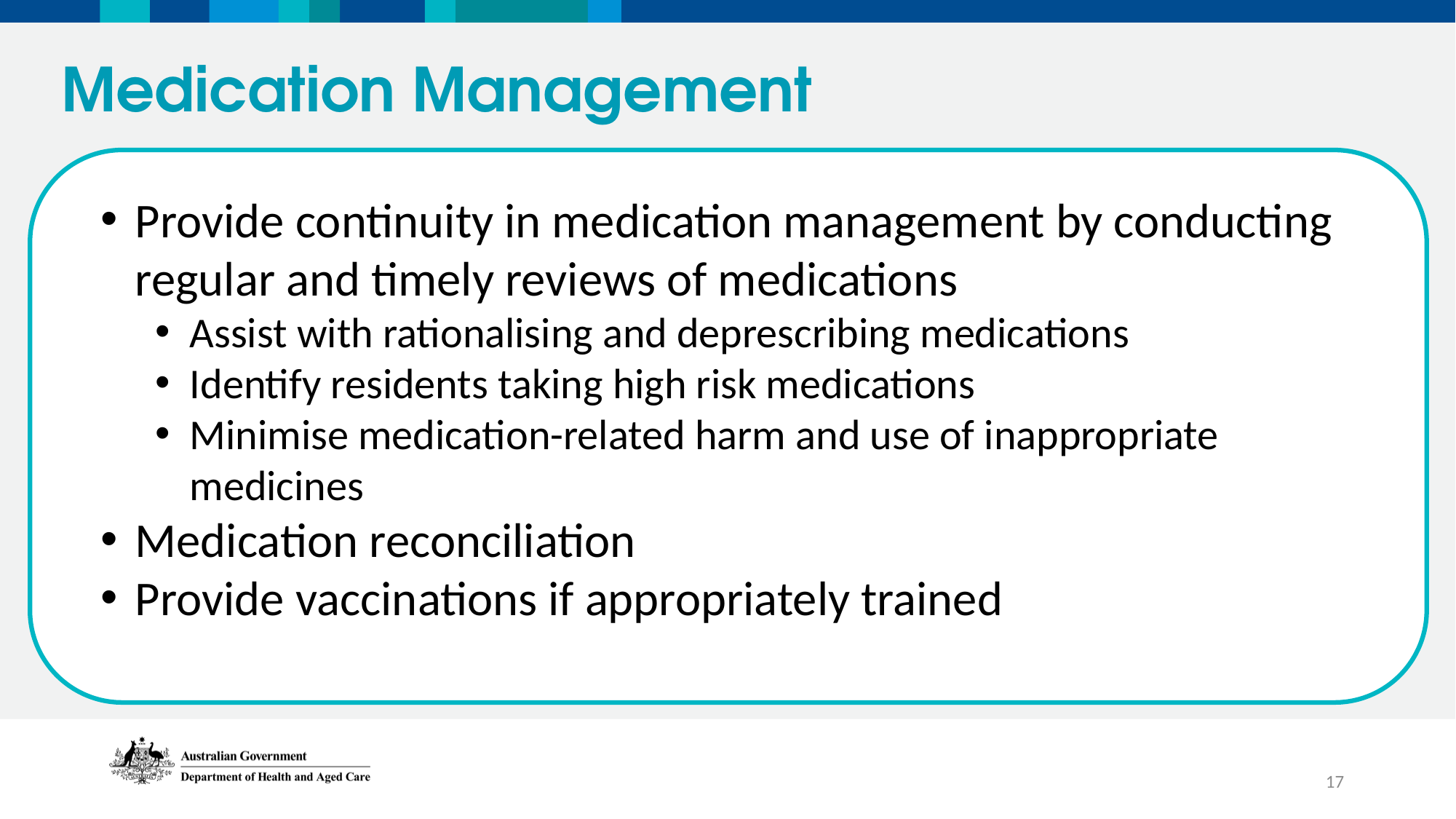

Medication Management

Provide continuity in medication management by conducting regular and timely reviews of medications
Assist with rationalising and deprescribing medications
Identify residents taking high risk medications
Minimise medication-related harm and use of inappropriate medicines
Medication reconciliation
Provide vaccinations if appropriately trained
17